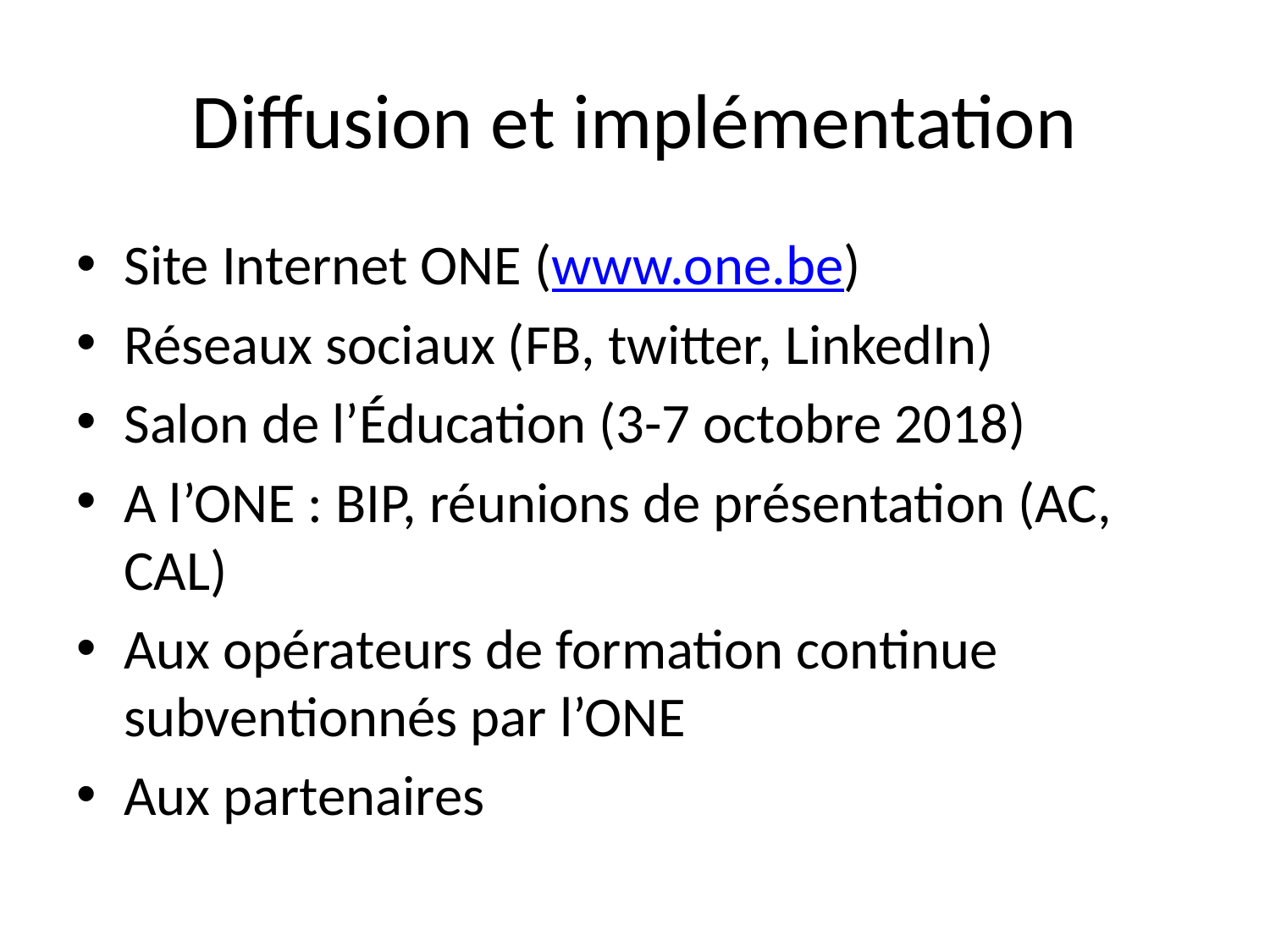

# Diffusion et implémentation
Site Internet ONE (www.one.be)
Réseaux sociaux (FB, twitter, LinkedIn)
Salon de l’Éducation (3-7 octobre 2018)
A l’ONE : BIP, réunions de présentation (AC, CAL)
Aux opérateurs de formation continue subventionnés par l’ONE
Aux partenaires